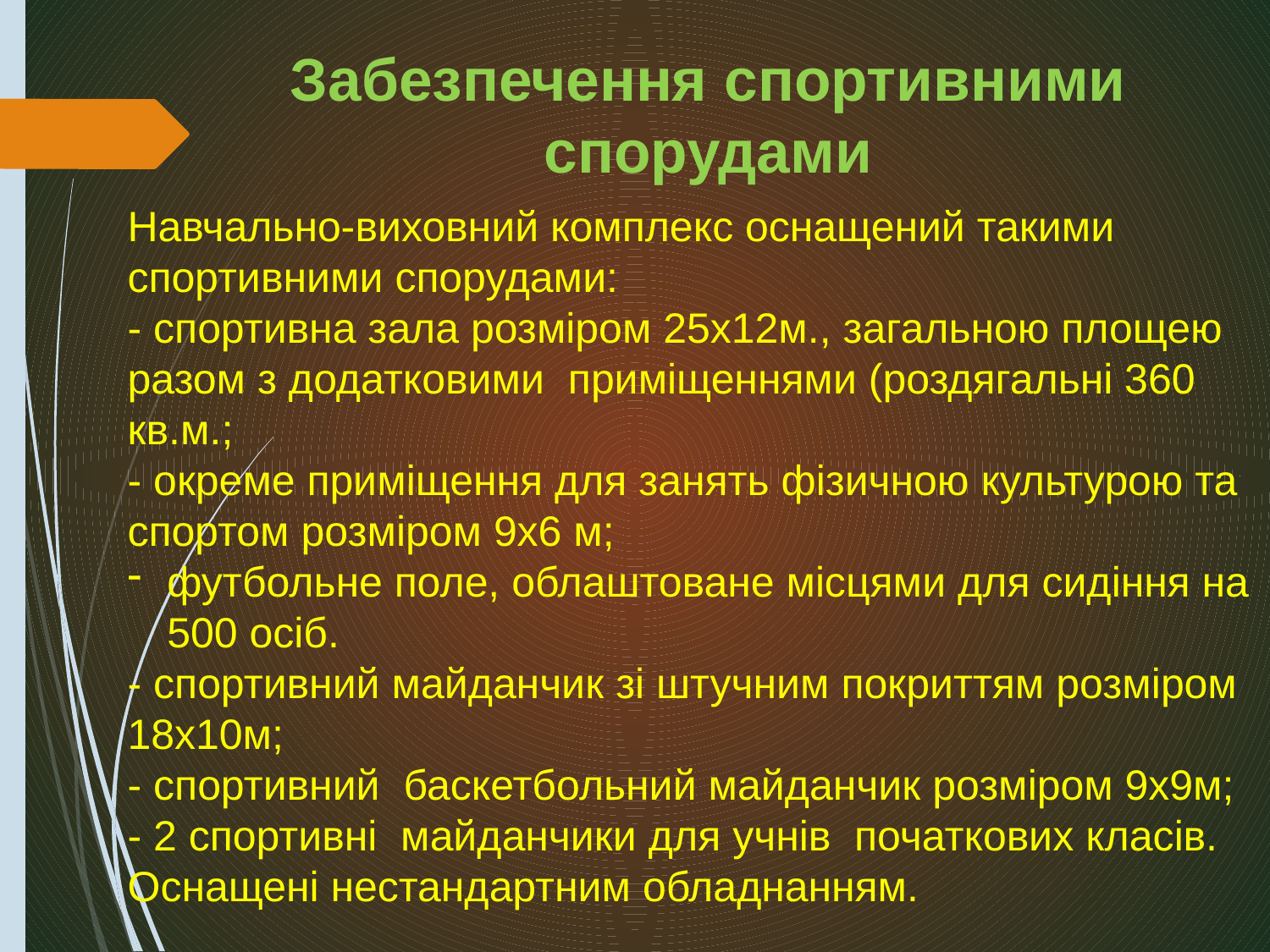

# Забезпечення спортивними  спорудами
Навчально-виховний комплекс оснащений такими спортивними спорудами:
- спортивна зала розміром 25х12м., загальною площею разом з додатковими  приміщеннями (роздягальні 360 кв.м.;
- окреме приміщення для занять фізичною культурою та спортом розміром 9х6 м;
футбольне поле, облаштоване місцями для сидіння на 500 осіб.
- спортивний майданчик зі штучним покриттям розміром 18х10м;
- спортивний  баскетбольний майданчик розміром 9х9м;
- 2 спортивні  майданчики для учнів  початкових класів. Оснащені нестандартним обладнанням.